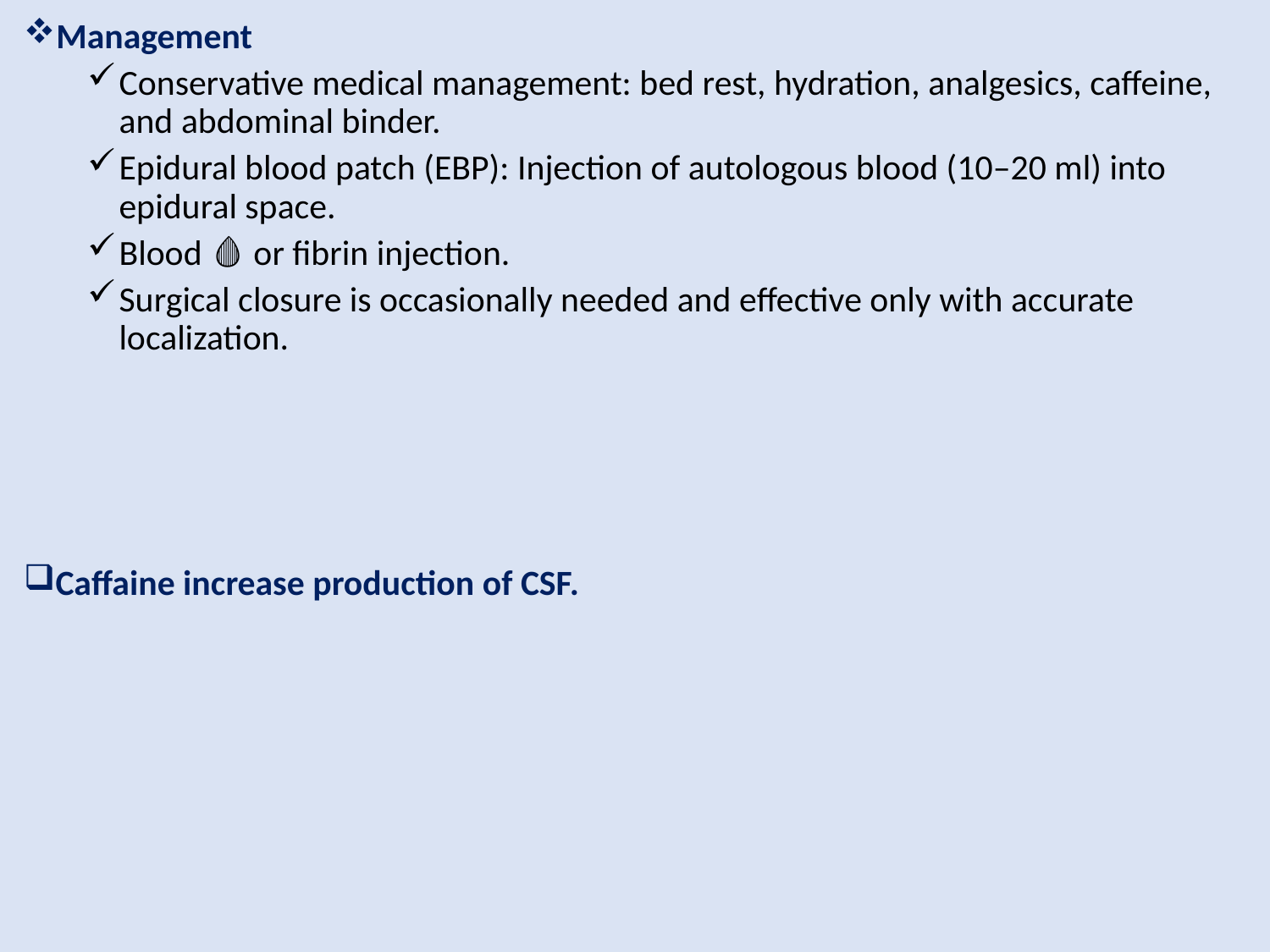

Management
Conservative medical management: bed rest, hydration, analgesics, caffeine, and abdominal binder.
Epidural blood patch (EBP): Injection of autologous blood (10–20 ml) into epidural space.
Blood 🩸 or fibrin injection.
Surgical closure is occasionally needed and effective only with accurate localization.

Caffaine increase production of CSF.